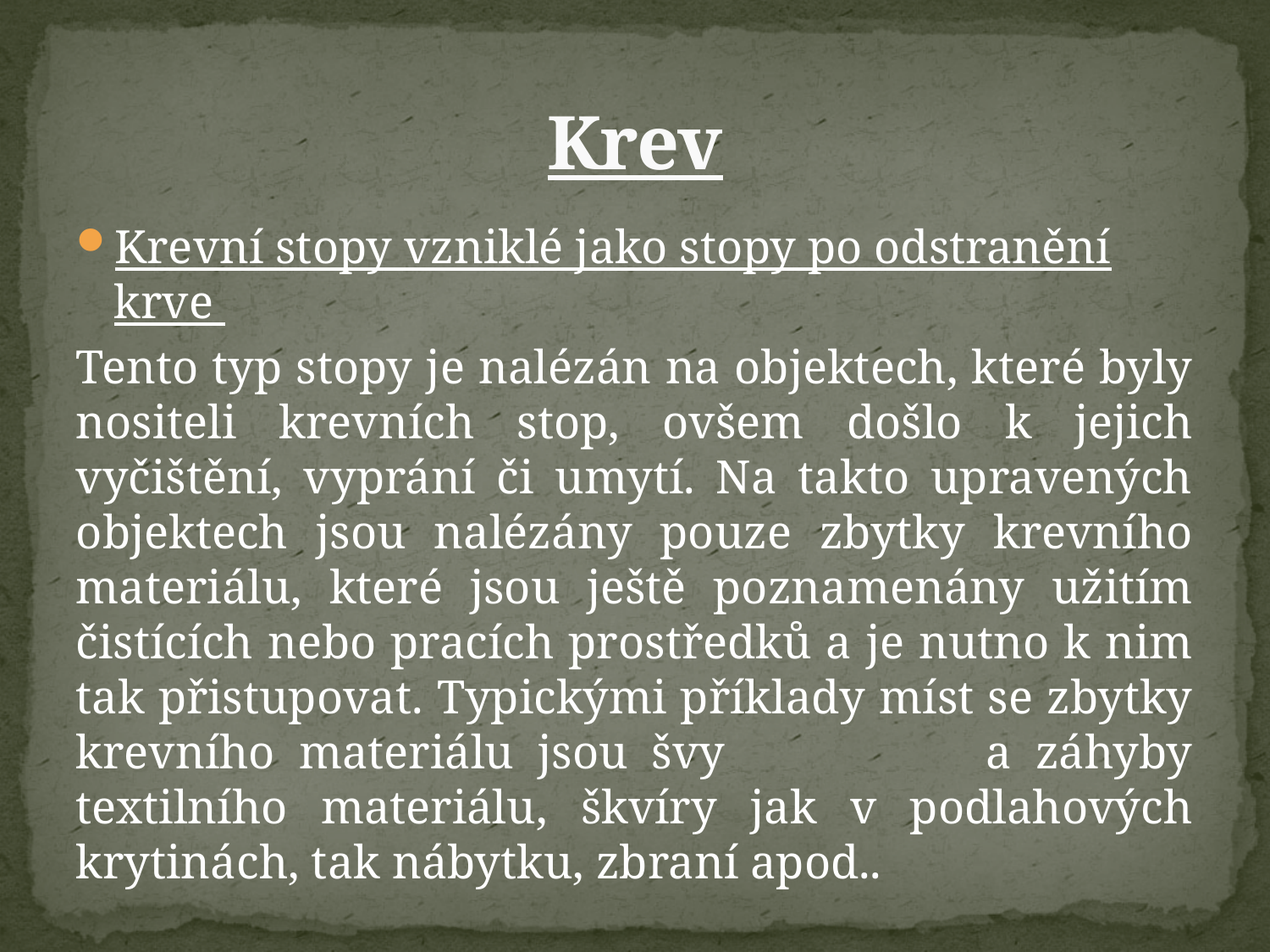

# Krev
Krevní stopy vzniklé jako stopy po odstranění krve
Tento typ stopy je nalézán na objektech, které byly nositeli krevních stop, ovšem došlo k jejich vyčištění, vyprání či umytí. Na takto upravených objektech jsou nalézány pouze zbytky krevního materiálu, které jsou ještě poznamenány užitím čistících nebo pracích prostředků a je nutno k nim tak přistupovat. Typickými příklady míst se zbytky krevního materiálu jsou švy           a záhyby textilního materiálu, škvíry jak v podlahových krytinách, tak nábytku, zbraní apod..